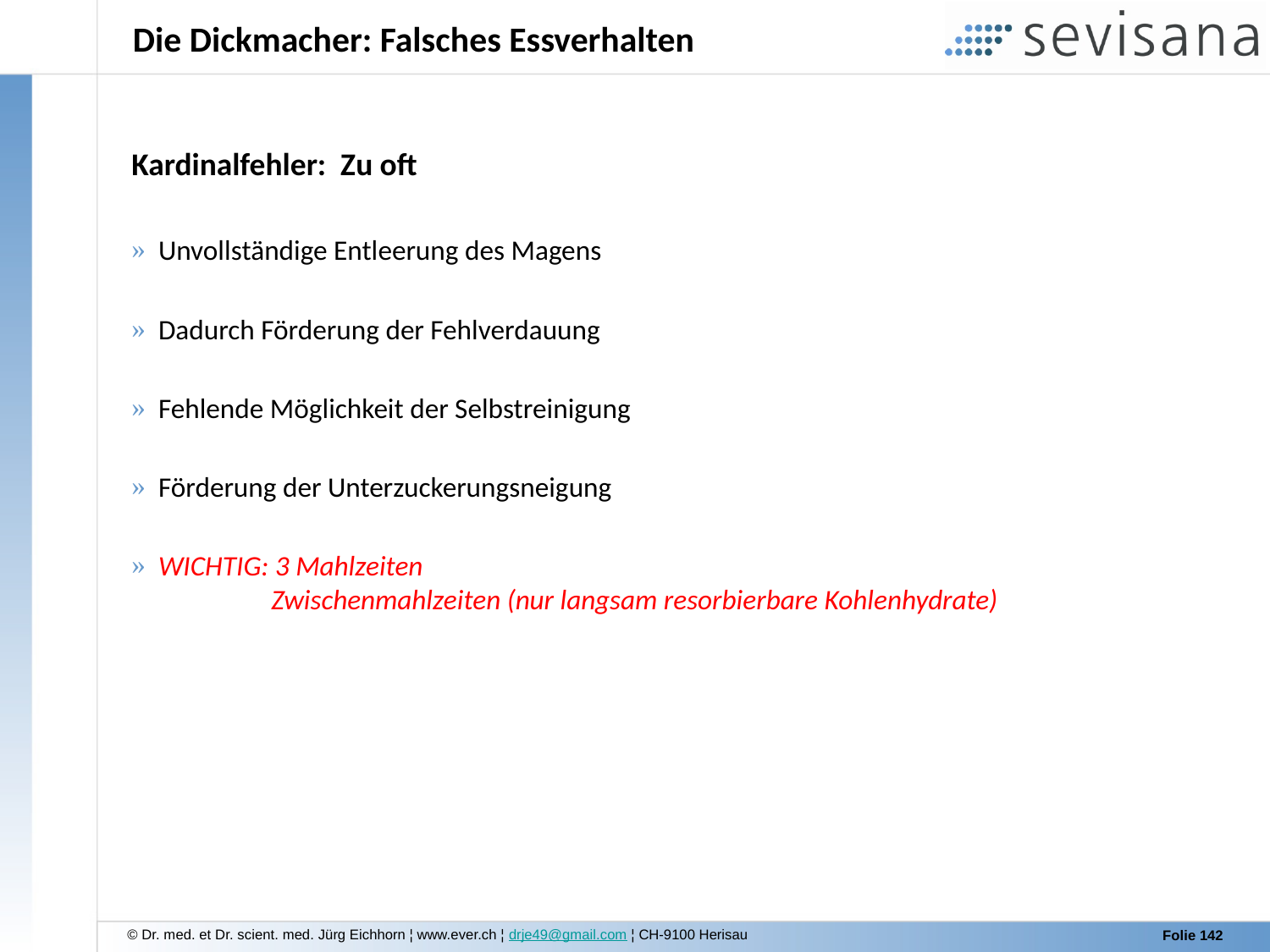

# Die Dickmacher: Falsches Essverhalten
Kardinalfehler:  Zu oft
  Unvollständige Entleerung des Magens
  Dadurch Förderung der Fehlverdauung
  Fehlende Möglichkeit der Selbstreinigung
  Förderung der Unterzuckerungsneigung
  WICHTIG: 3 Mahlzeiten
                      Zwischenmahlzeiten (nur langsam resorbierbare Kohlenhydrate)